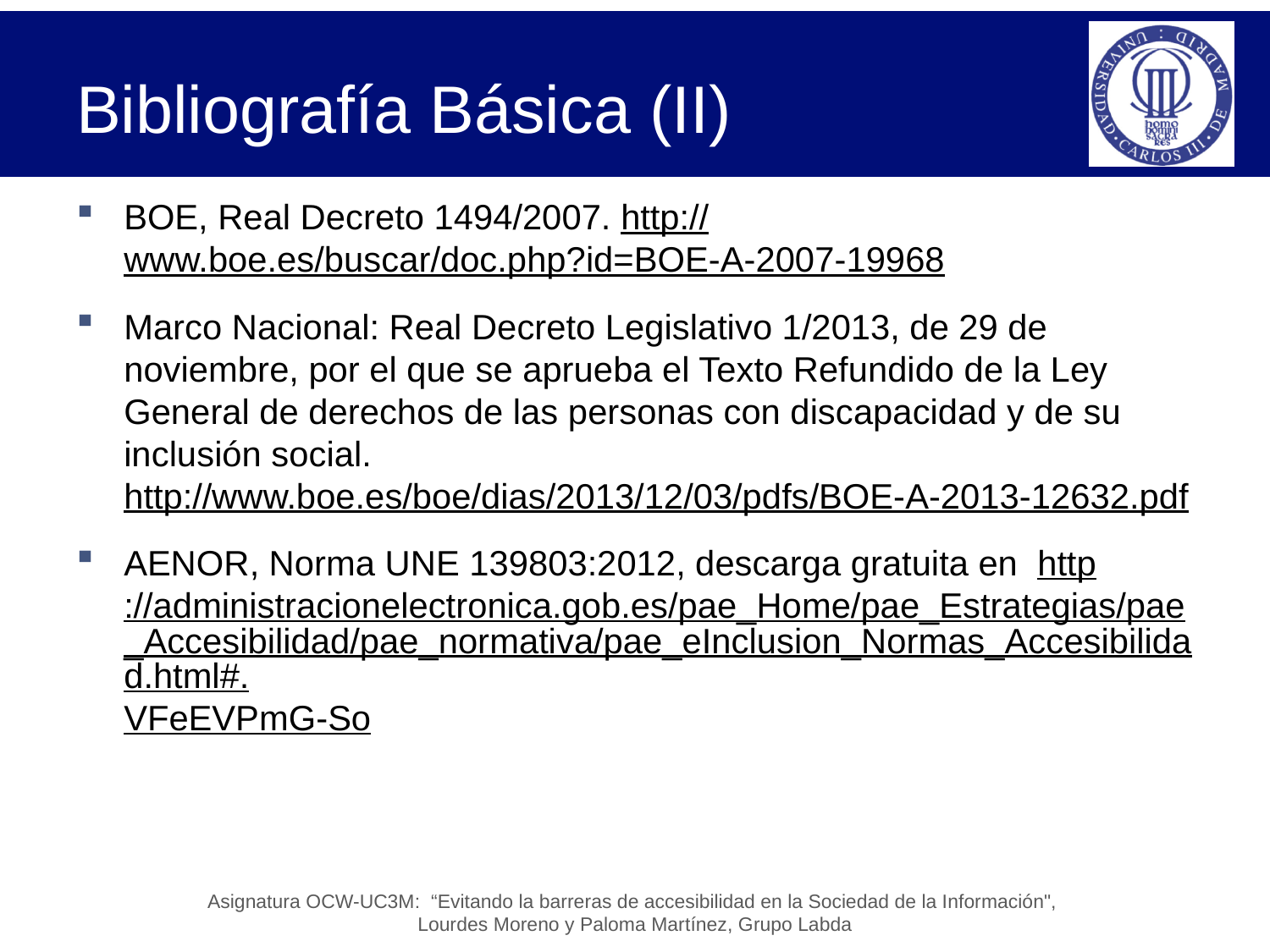

# Bibliografía Básica (II)
BOE, Real Decreto 1494/2007. http://www.boe.es/buscar/doc.php?id=BOE-A-2007-19968
Marco Nacional: Real Decreto Legislativo 1/2013, de 29 de noviembre, por el que se aprueba el Texto Refundido de la Ley General de derechos de las personas con discapacidad y de su inclusión social. http://www.boe.es/boe/dias/2013/12/03/pdfs/BOE-A-2013-12632.pdf
AENOR, Norma UNE 139803:2012, descarga gratuita en  http://administracionelectronica.gob.es/pae_Home/pae_Estrategias/pae_Accesibilidad/pae_normativa/pae_eInclusion_Normas_Accesibilidad.html#.VFeEVPmG-So
Asignatura OCW-UC3M:  “Evitando la barreras de accesibilidad en la Sociedad de la Información",
Lourdes Moreno y Paloma Martínez, Grupo Labda